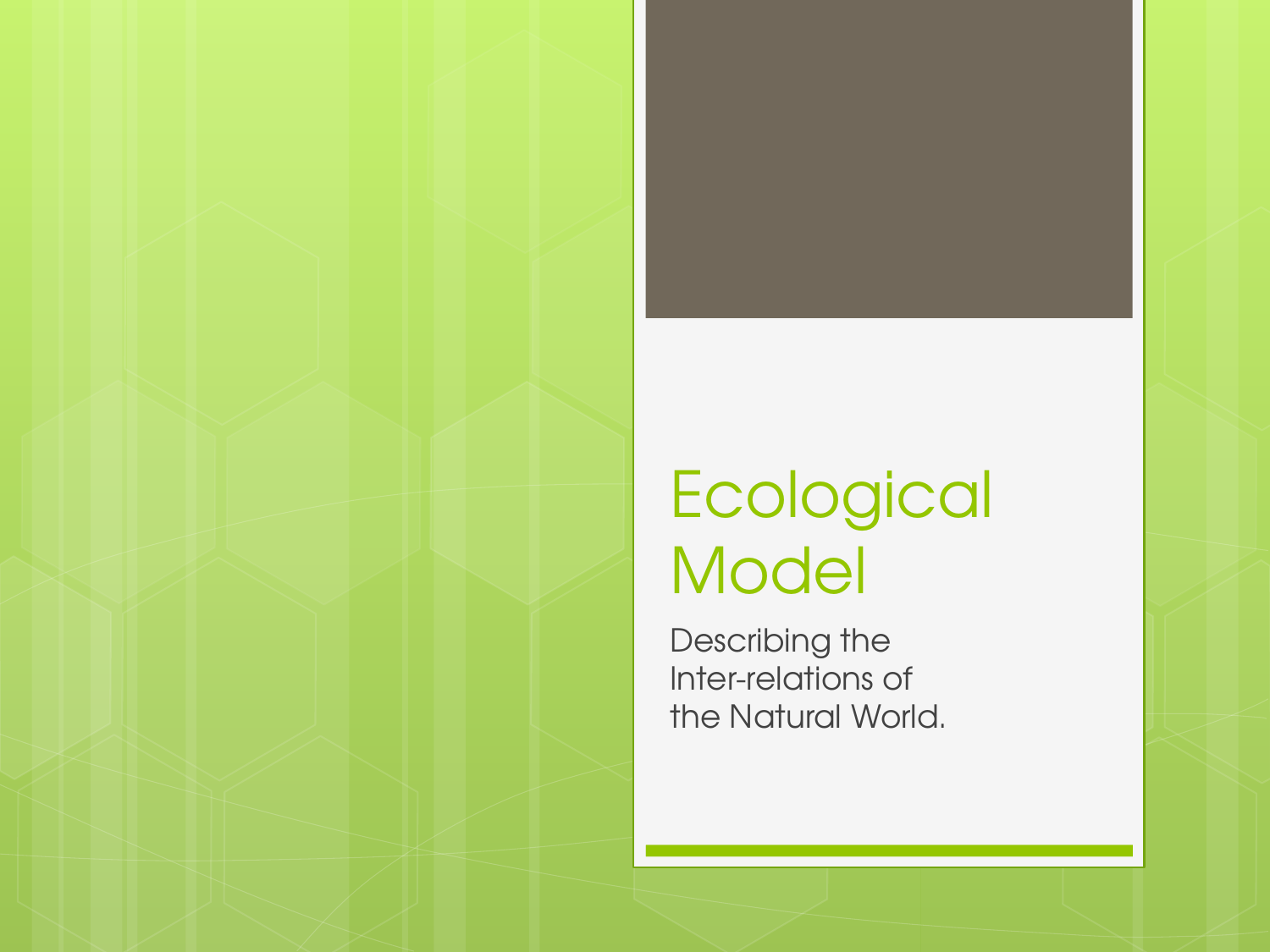

# Ecological Model
Describing the
Inter-relations of
the Natural World.